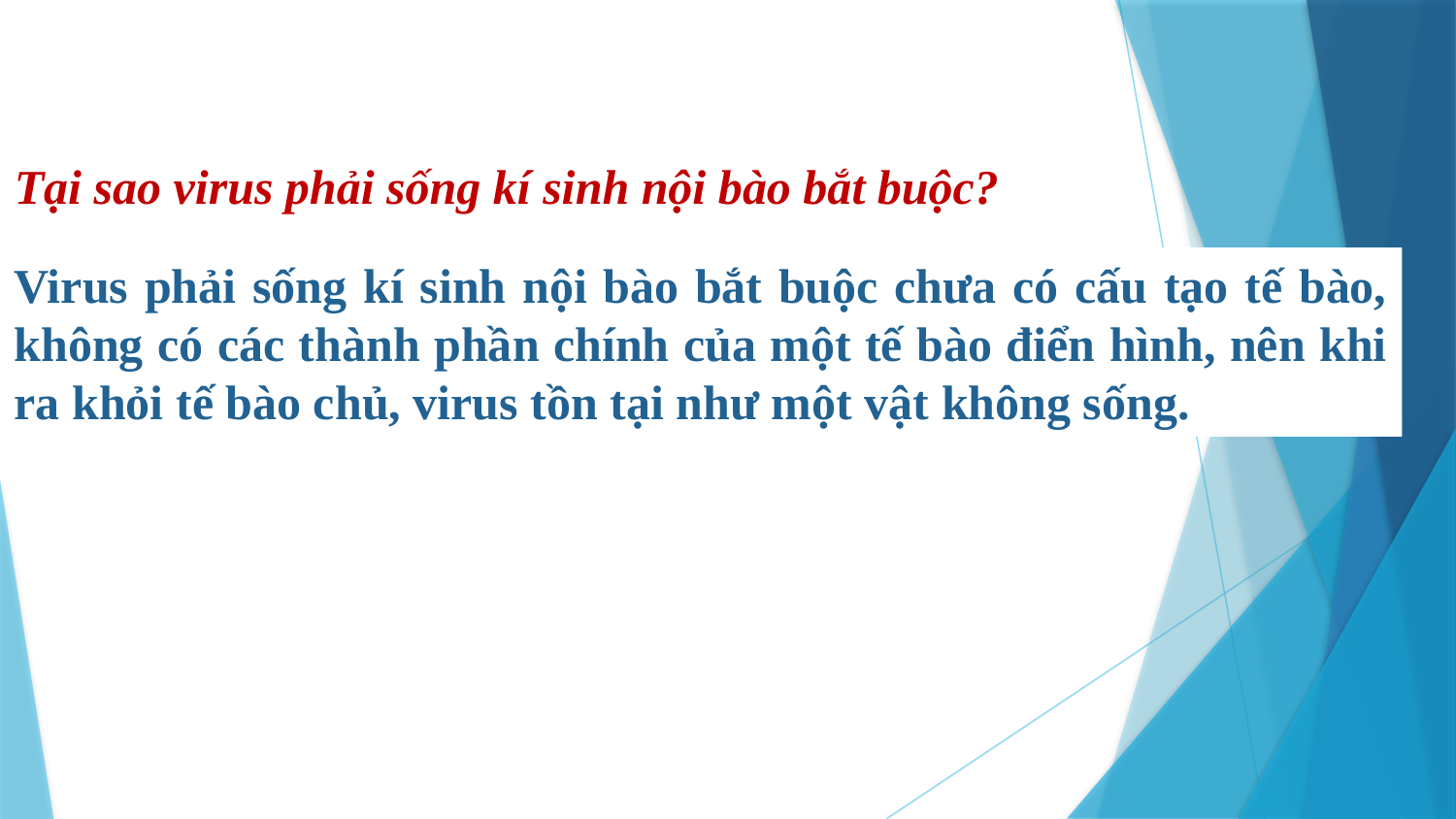

Tại sao virus phải sống kí sinh nội bào bắt buộc?
Virus phải sống kí sinh nội bào bắt buộc chưa có cấu tạo tế bào, không có các thành phần chính của một tế bào điển hình, nên khi ra khỏi tế bào chủ, virus tồn tại như một vật không sống.